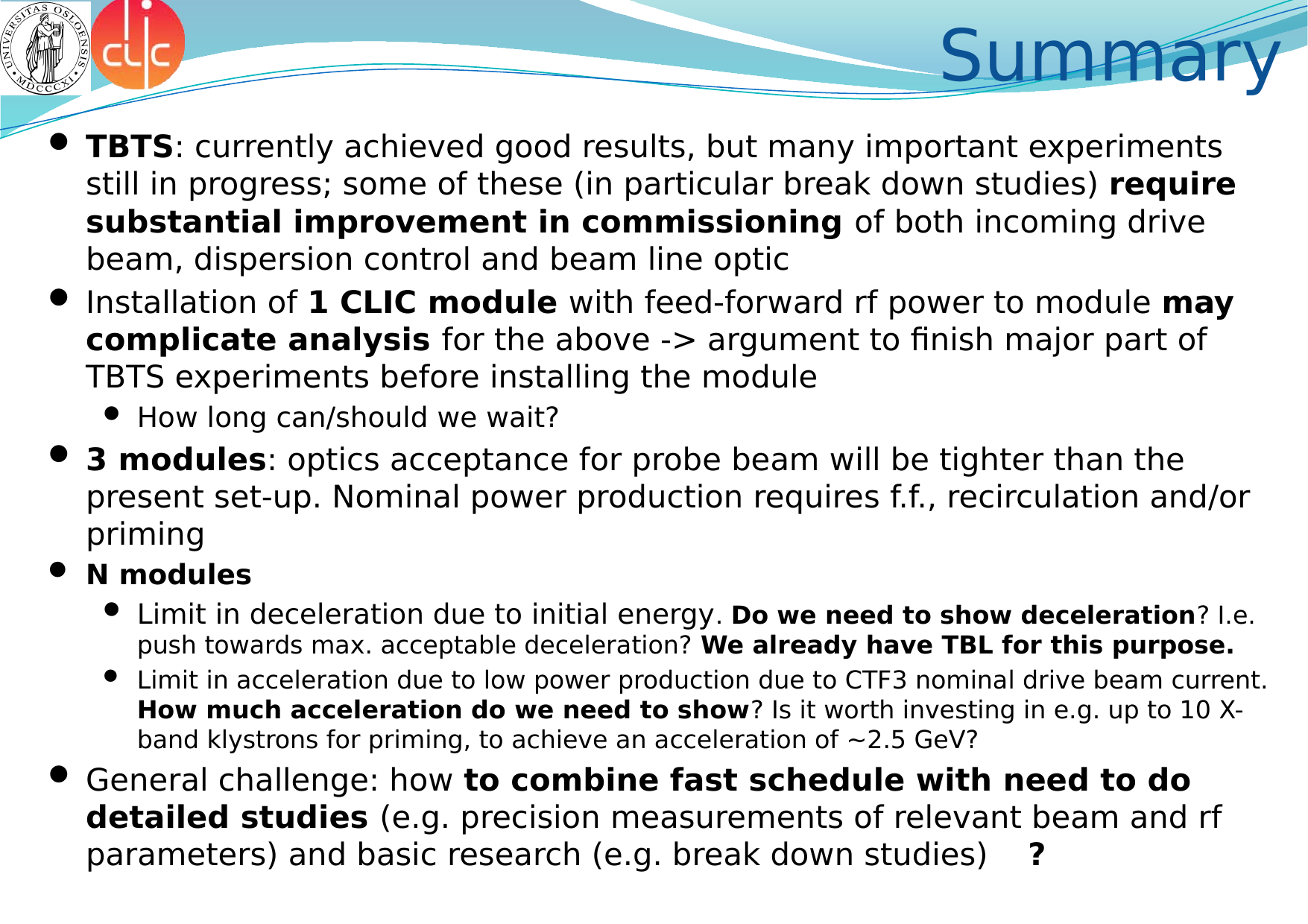

# Summary
TBTS: currently achieved good results, but many important experiments still in progress; some of these (in particular break down studies) require substantial improvement in commissioning of both incoming drive beam, dispersion control and beam line optic
Installation of 1 CLIC module with feed-forward rf power to module may complicate analysis for the above -> argument to finish major part of TBTS experiments before installing the module
How long can/should we wait?
3 modules: optics acceptance for probe beam will be tighter than the present set-up. Nominal power production requires f.f., recirculation and/or priming
N modules
Limit in deceleration due to initial energy. Do we need to show deceleration? I.e. push towards max. acceptable deceleration? We already have TBL for this purpose.
Limit in acceleration due to low power production due to CTF3 nominal drive beam current. How much acceleration do we need to show? Is it worth investing in e.g. up to 10 X-band klystrons for priming, to achieve an acceleration of ~2.5 GeV?
General challenge: how to combine fast schedule with need to do detailed studies (e.g. precision measurements of relevant beam and rf parameters) and basic research (e.g. break down studies)    ?